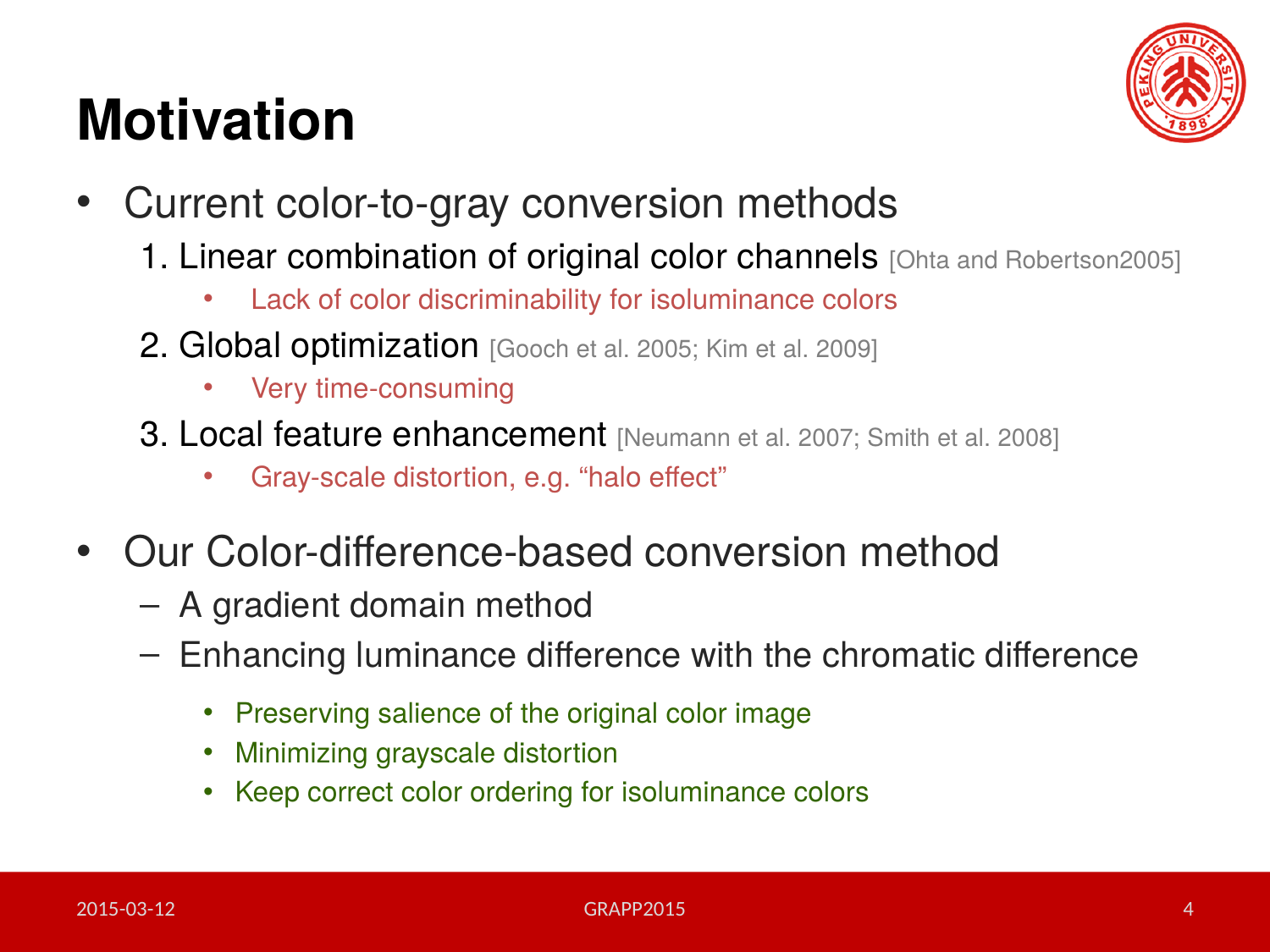

Motivation
Current color-to-gray conversion methods
Linear combination of original color channels [Ohta and Robertson2005]
Lack of color discriminability for isoluminance colors
Global optimization [Gooch et al. 2005; Kim et al. 2009]
Very time-consuming
Local feature enhancement [Neumann et al. 2007; Smith et al. 2008]
Gray-scale distortion, e.g. “halo effect”
Our Color-difference-based conversion method
A gradient domain method
Enhancing luminance difference with the chromatic difference
Preserving salience of the original color image
Minimizing grayscale distortion
Keep correct color ordering for isoluminance colors

2015-03-12
GRAPP2015
4